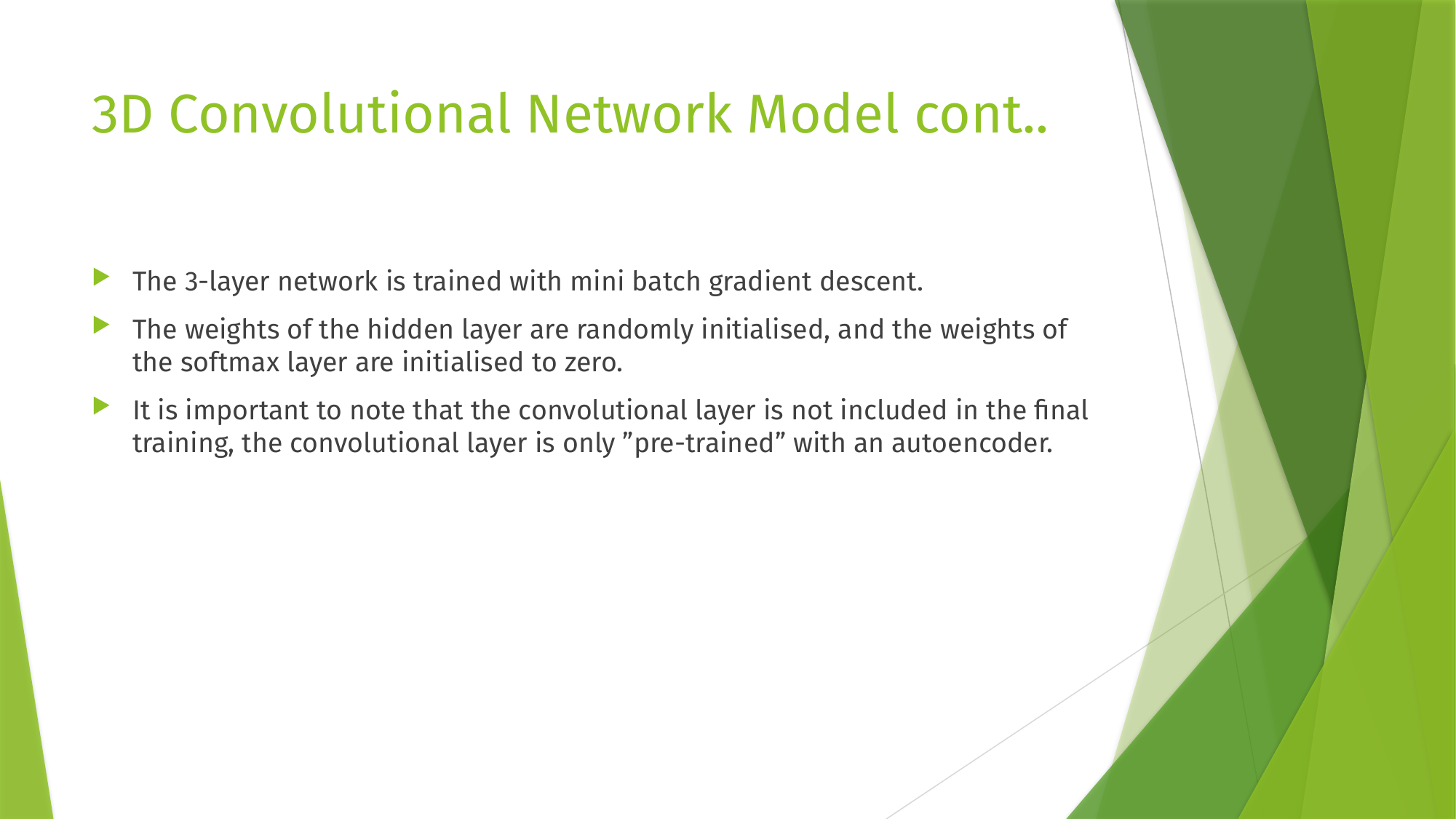

# 3D Convolutional Network Model cont..
The 3-layer network is trained with mini batch gradient descent.
The weights of the hidden layer are randomly initialised, and the weights of the softmax layer are initialised to zero.
It is important to note that the convolutional layer is not included in the final training, the convolutional layer is only ”pre-trained” with an autoencoder.